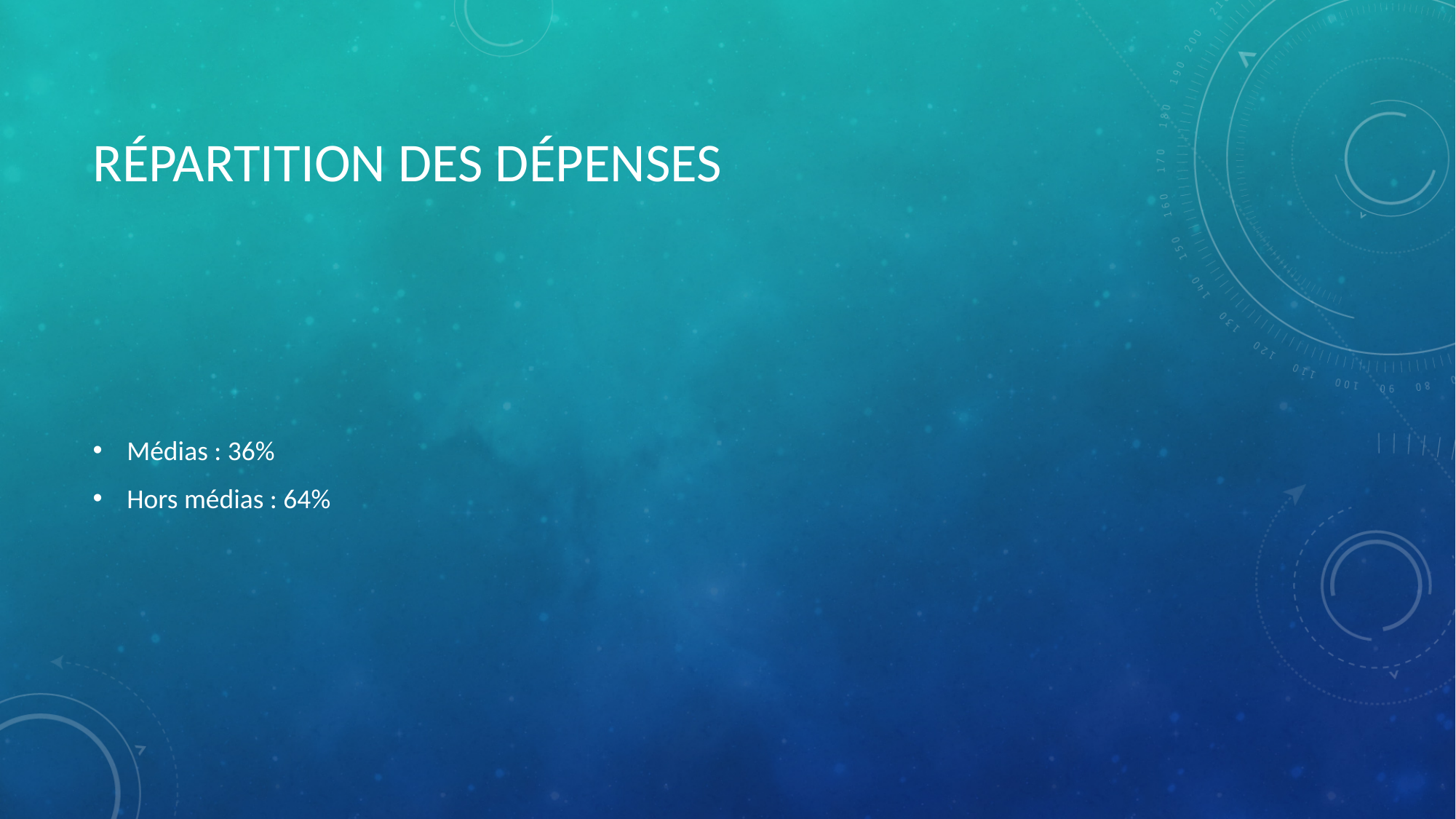

# Répartition des dépenses
Médias : 36%
Hors médias : 64%